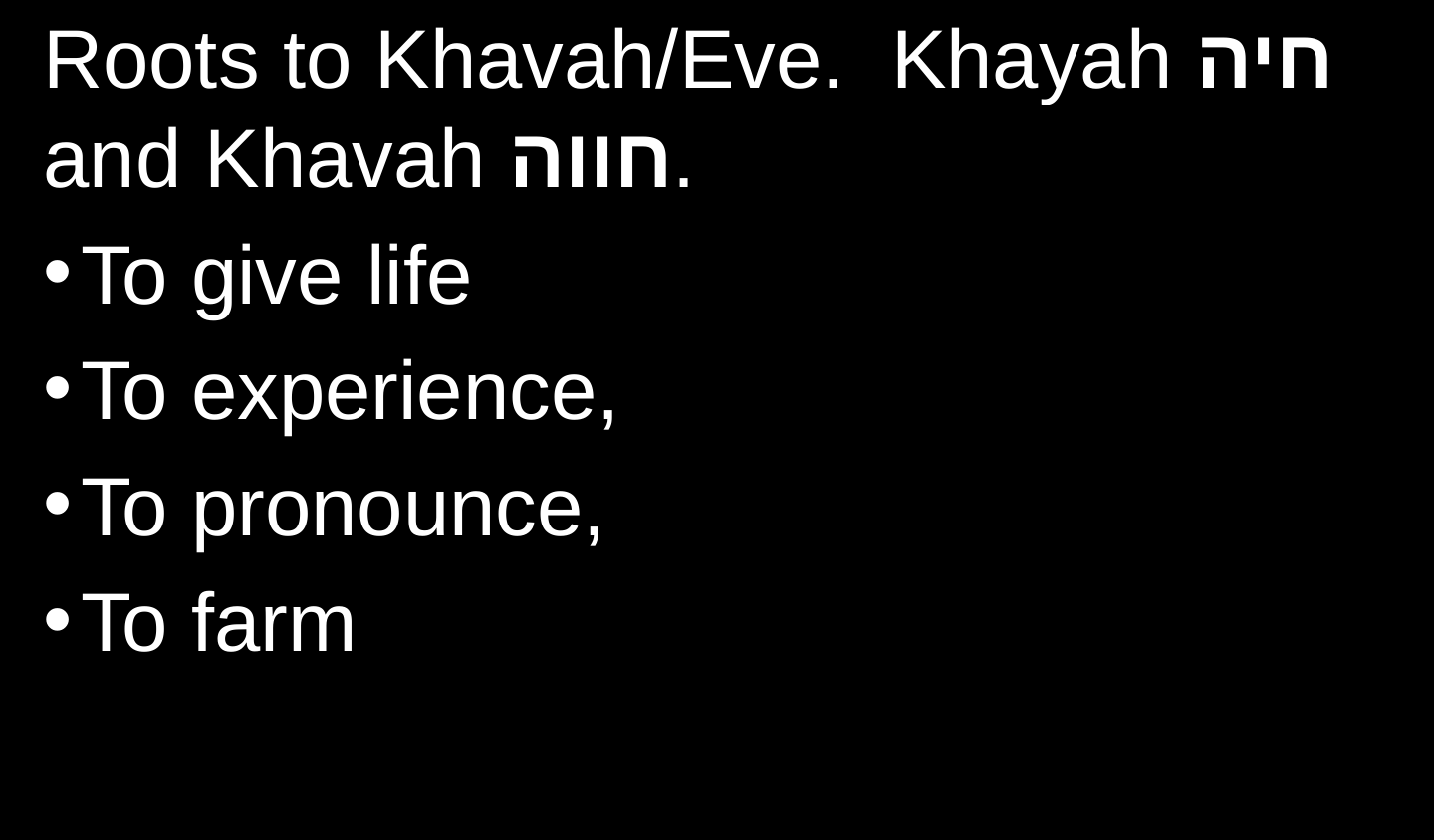

Roots to Khavah/Eve.  Khayah חיה and Khavah חווה.
To give life
To experience,
To pronounce,
To farm